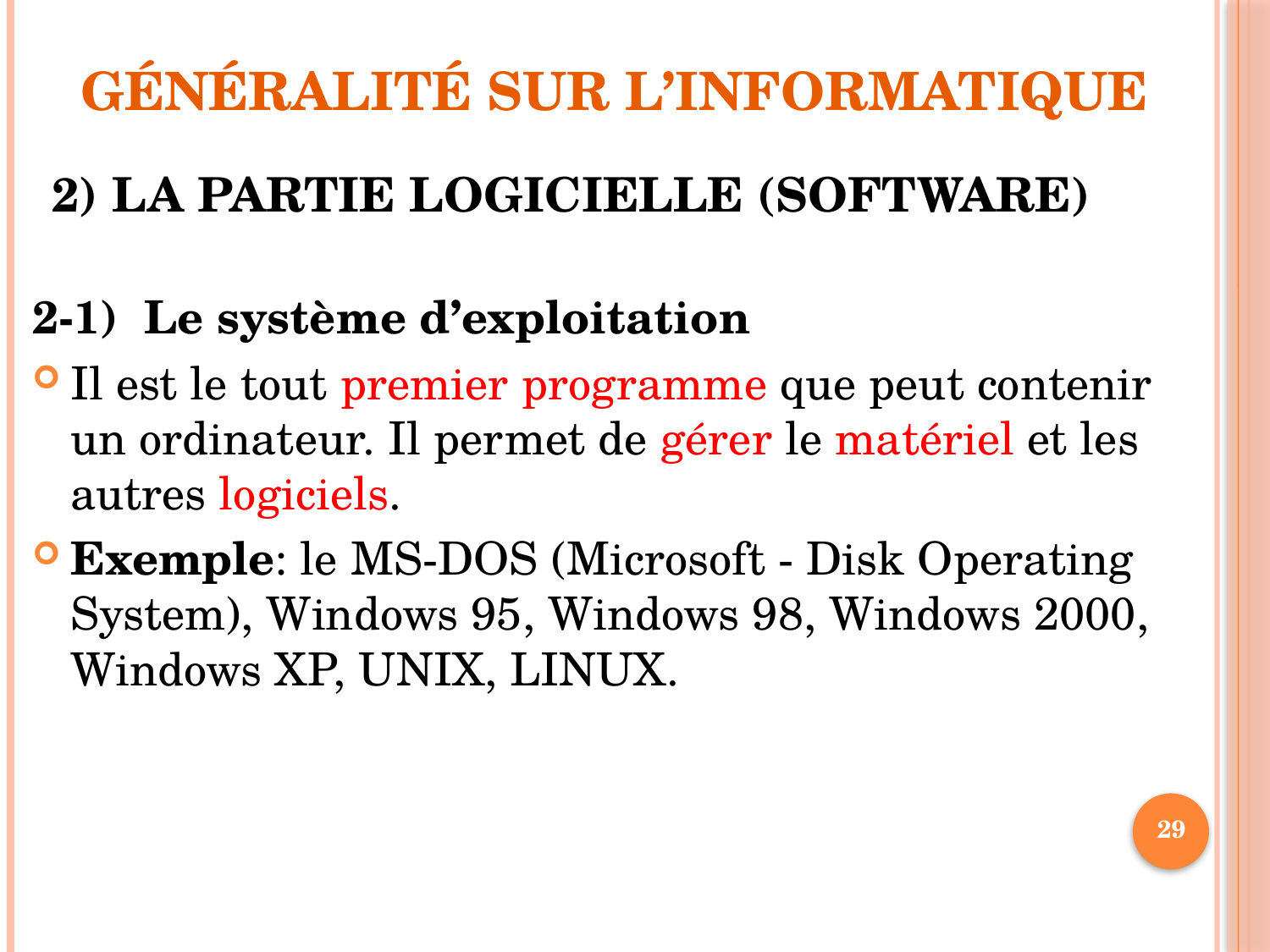

Généralité sur l’informatique
# 2) LA PARTIE LOGICIELLE (Software)
2-1)  Le système d’exploitation
Il est le tout premier programme que peut contenir un ordinateur. Il permet de gérer le matériel et les autres logiciels.
Exemple: le MS-DOS (Microsoft - Disk Operating System), Windows 95, Windows 98, Windows 2000, Windows XP, UNIX, LINUX.
29